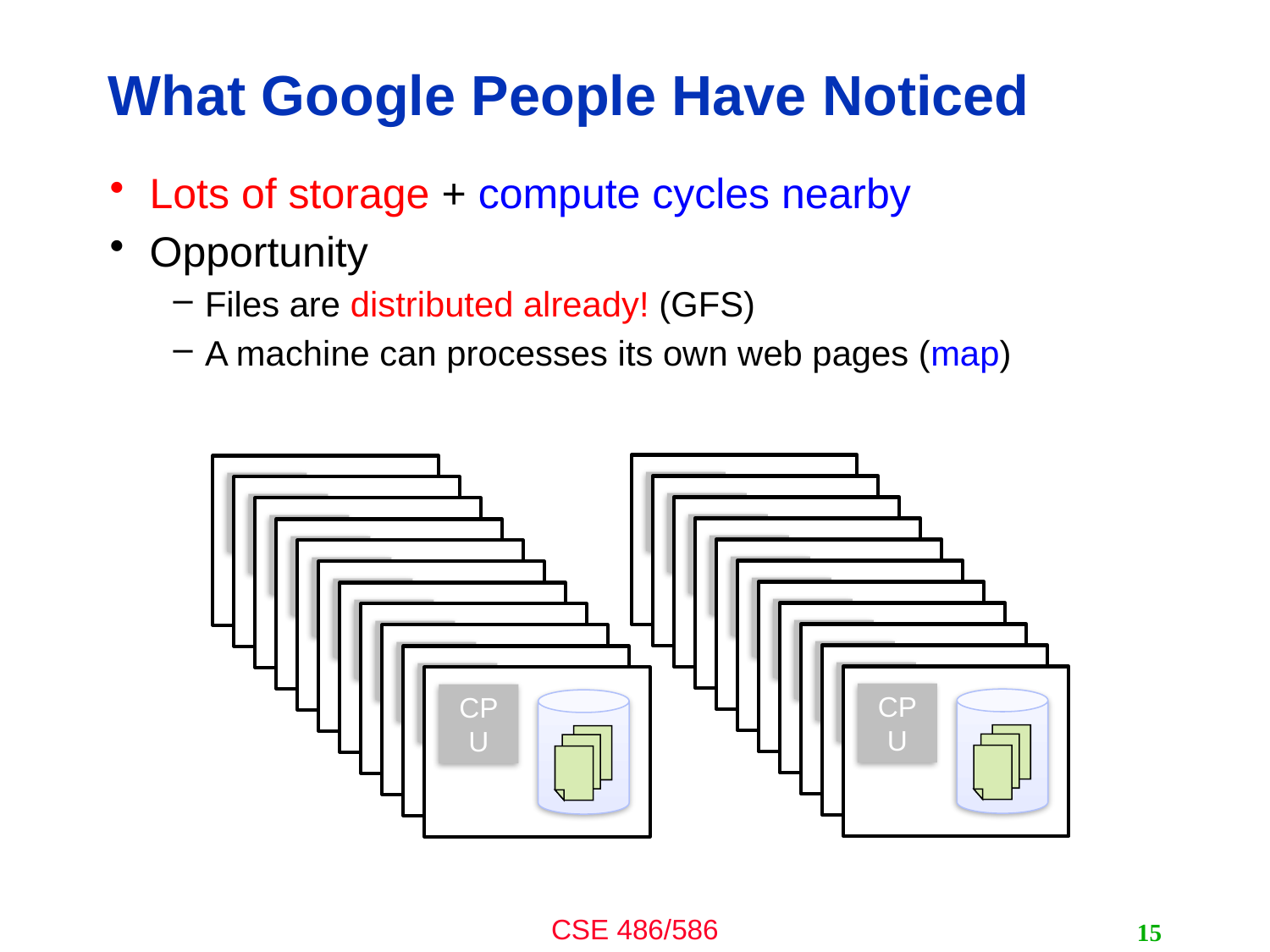

# What Google People Have Noticed
Lots of storage + compute cycles nearby
Opportunity
Files are distributed already! (GFS)
A machine can processes its own web pages (map)

CPU

CPU

CPU

CPU

CPU

CPU

CPU

CPU

CPU

CPU

CPU

CPU

CPU

CPU

CPU

CPU

CPU

CPU

CPU

CPU

CPU

CPU

15